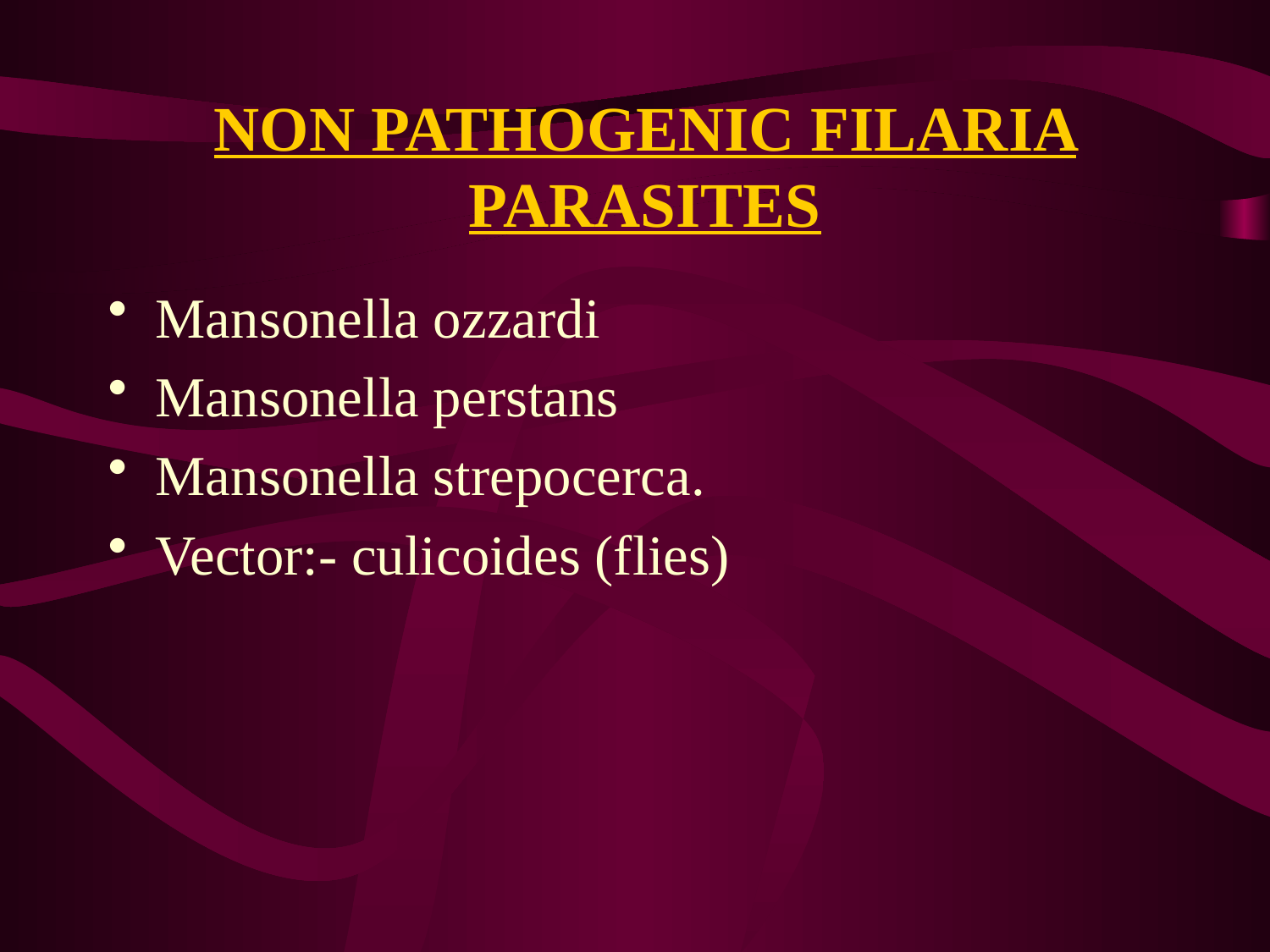

# NON PATHOGENIC FILARIA PARASITES
Mansonella ozzardi
Mansonella perstans
Mansonella strepocerca.
Vector:- culicoides (flies)